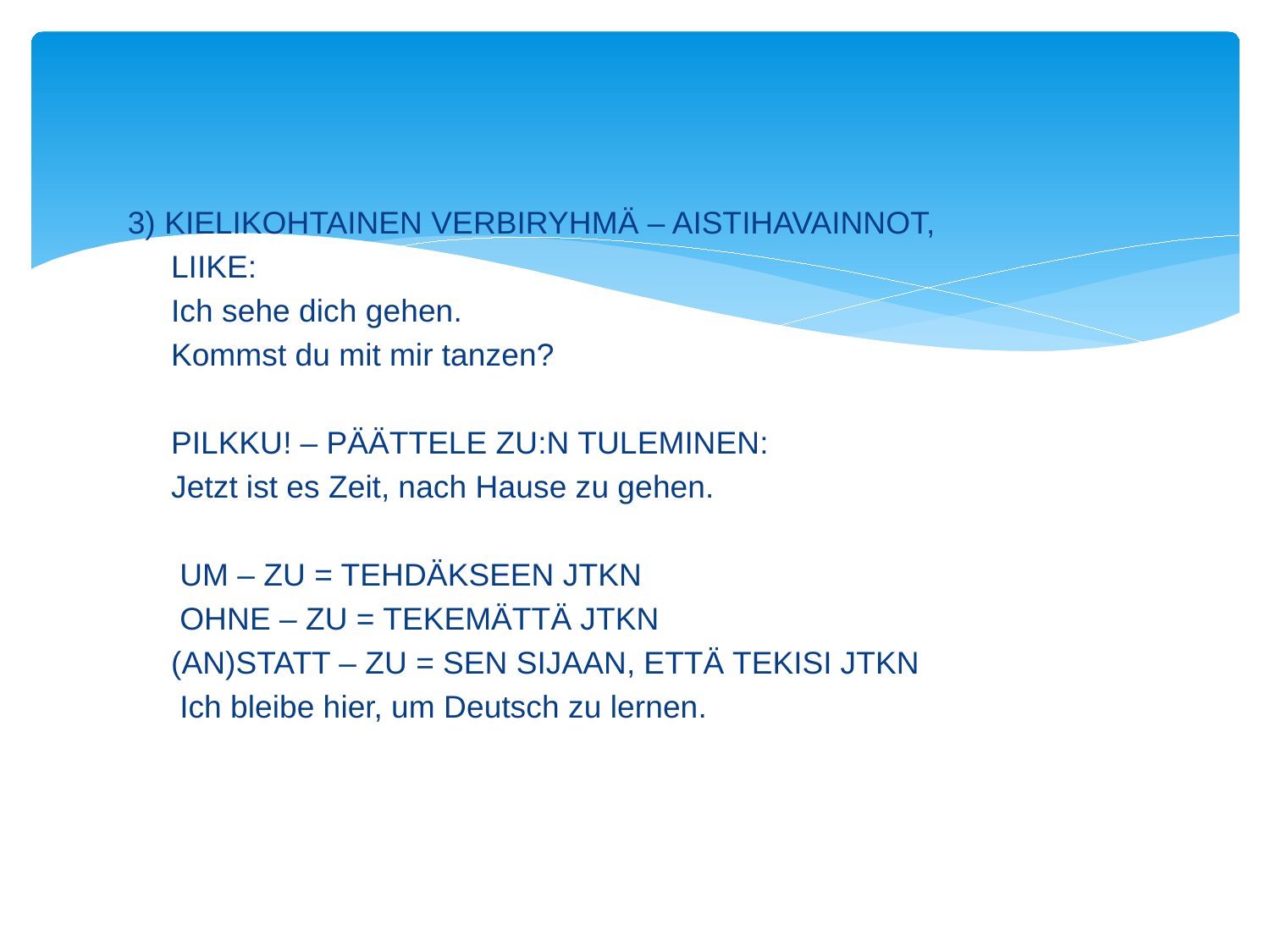

3) KIELIKOHTAINEN VERBIRYHMÄ – AISTIHAVAINNOT,
     LIIKE:
     Ich sehe dich gehen.
     Kommst du mit mir tanzen?

     PILKKU! – PÄÄTTELE ZU:N TULEMINEN:
     Jetzt ist es Zeit, nach Hause zu gehen.

      UM – ZU = TEHDÄKSEEN JTKN
      OHNE – ZU = TEKEMÄTTÄ JTKN
     (AN)STATT – ZU = SEN SIJAAN, ETTÄ TEKISI JTKN
      Ich bleibe hier, um Deutsch zu lernen.